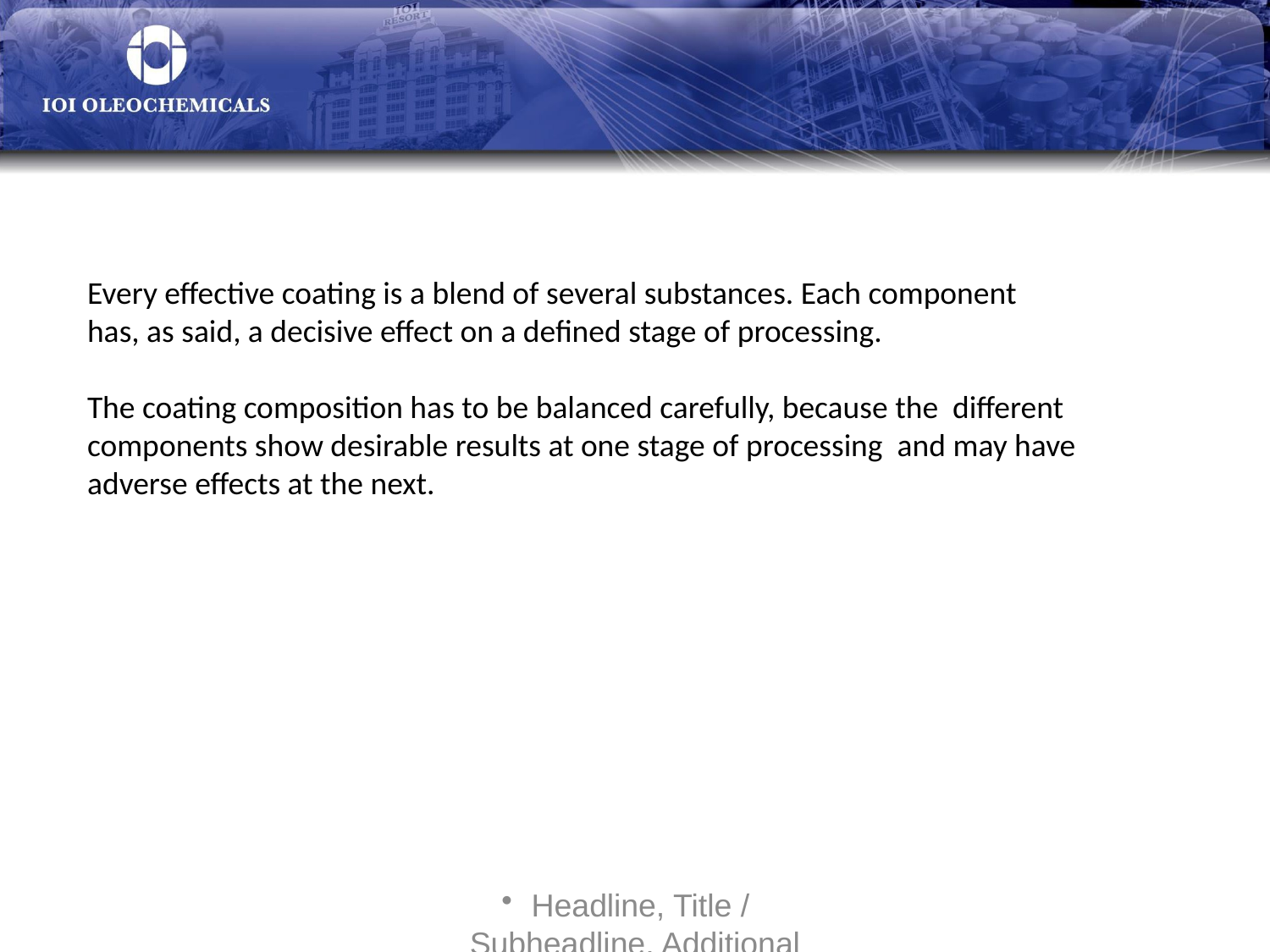

#
Every effective coating is a blend of several substances. Each component
has, as said, a decisive effect on a defined stage of processing.

The coating composition has to be balanced carefully, because the  different components show desirable results at one stage of processing  and may have adverse effects at the next.
Headline, Title / Subheadline, Additional Information / Month 00, 2011